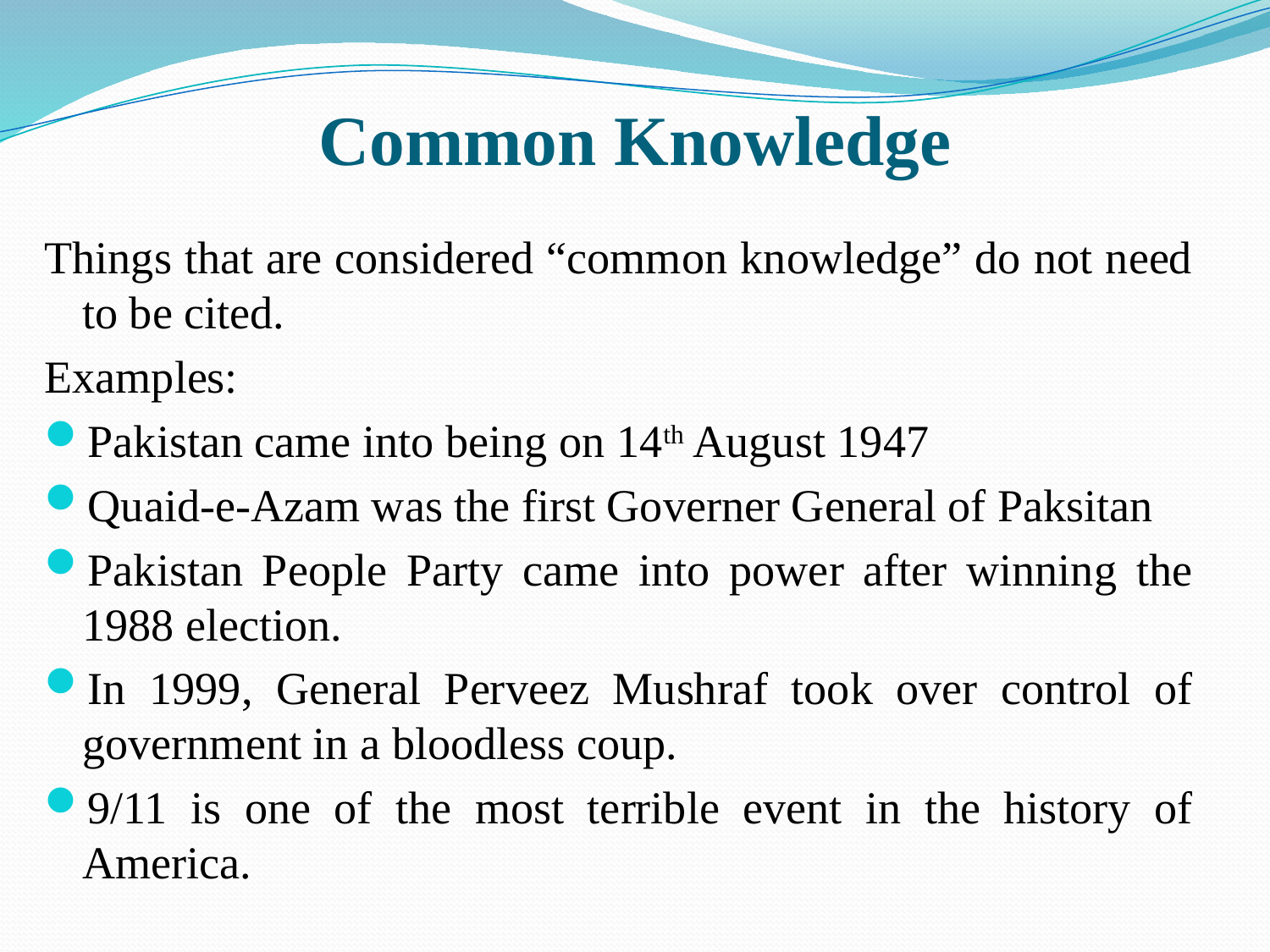

# Common Knowledge
Things that are considered “common knowledge” do not need to be cited.
Examples:
Pakistan came into being on 14th August 1947
Quaid-e-Azam was the first Governer General of Paksitan
Pakistan People Party came into power after winning the 1988 election.
In 1999, General Perveez Mushraf took over control of government in a bloodless coup.
9/11 is one of the most terrible event in the history of America.